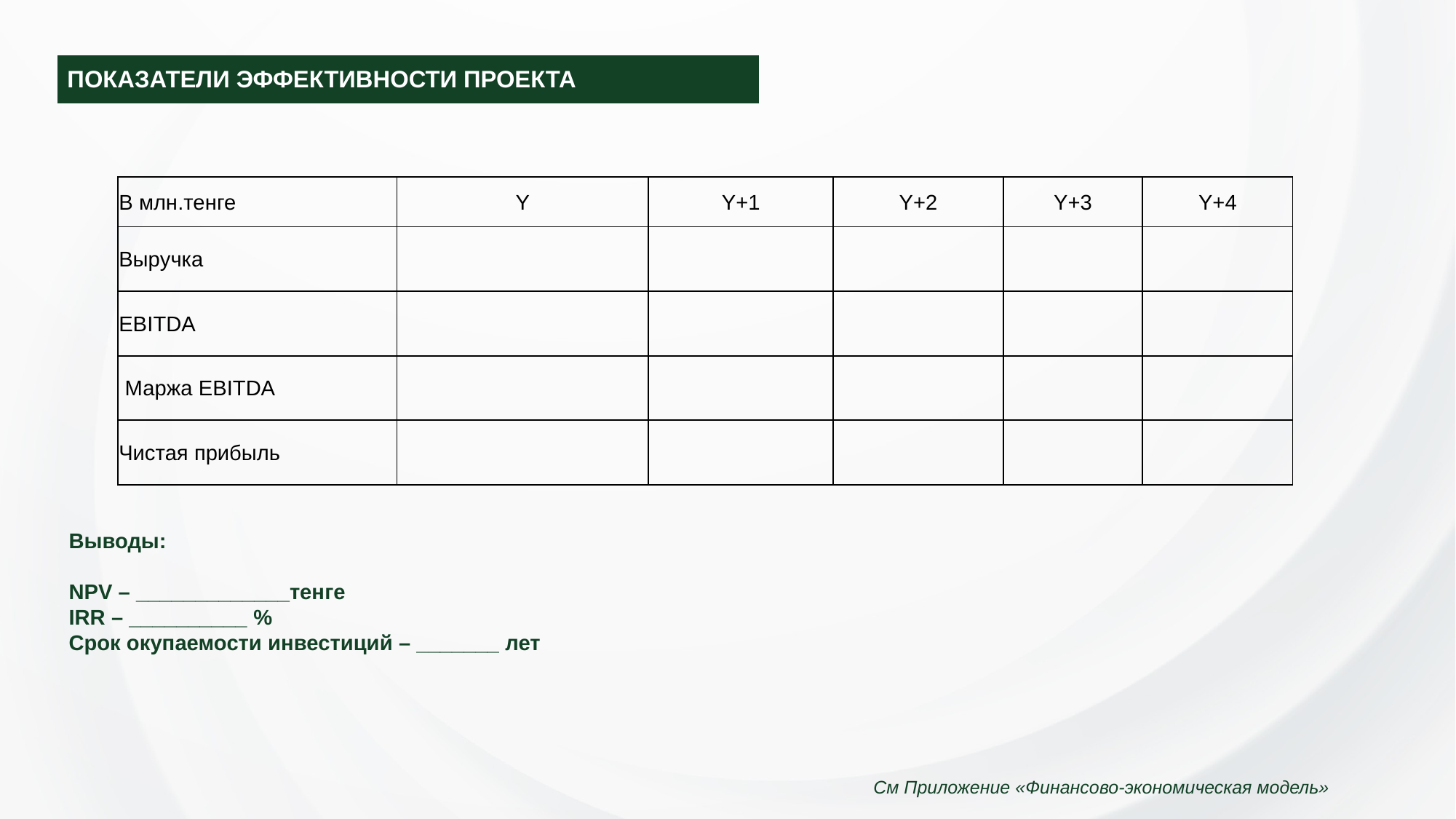

ПОКАЗАТЕЛИ ЭФФЕКТИВНОСТИ ПРОЕКТА
| В млн.тенге | Y | Y+1 | Y+2 | Y+3 | Y+4 |
| --- | --- | --- | --- | --- | --- |
| Выручка |  |  |  |  |  |
| EBITDA |  |  |  |  |  |
| Маржа EBITDA |  |  |  |  |  |
| Чистая прибыль |  |  |  |  |  |
Выводы:

NPV – _____________тенге
IRR – __________ %
Срок окупаемости инвестиций – _______ лет
См Приложение «Финансово-экономическая модель»